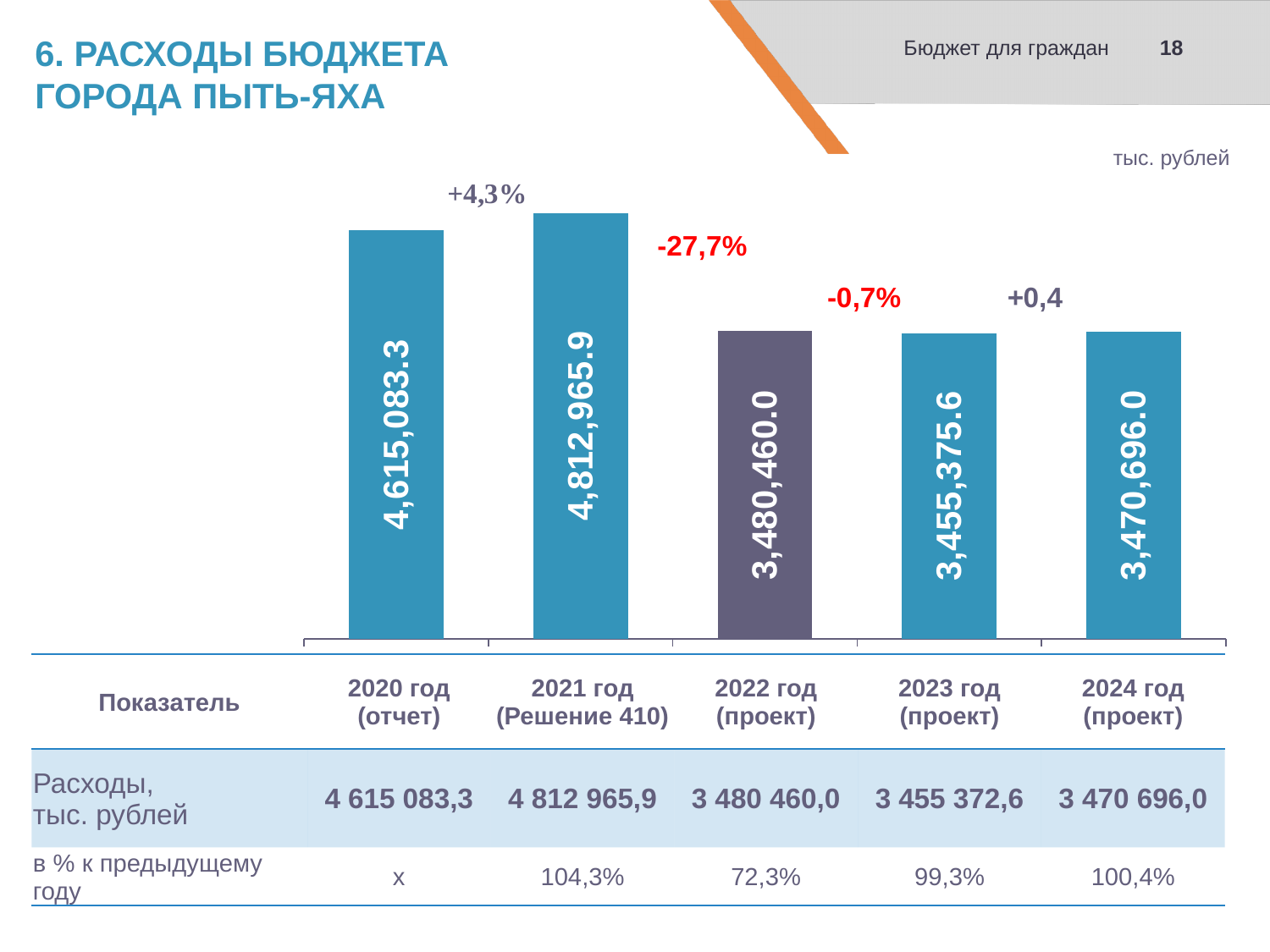

18
Бюджет для граждан
6. РАСХОДЫ БЮДЖЕТА
ГОРОДА ПЫТЬ-ЯХА

### Chart

| Category | Расходы бюджета города |
|---|---|
| 2020 | 4615083.3 |
| 2021 | 4812965.9 |
| 2022 | 3480460.0 |
| 2023 | 3455375.6 |
| 2024 | 3470696.0 |
тыс. рублей
| Показатель | 2020 год (отчет) | 2021 год (Решение 410) | 2022 год (проект) | 2023 год (проект) | 2024 год (проект) |
| --- | --- | --- | --- | --- | --- |
| Расходы, тыс. рублей | 4 615 083,3 | 4 812 965,9 | 3 480 460,0 | 3 455 372,6 | 3 470 696,0 |
| в % к предыдущему году | х | 104,3% | 72,3% | 99,3% | 100,4% |